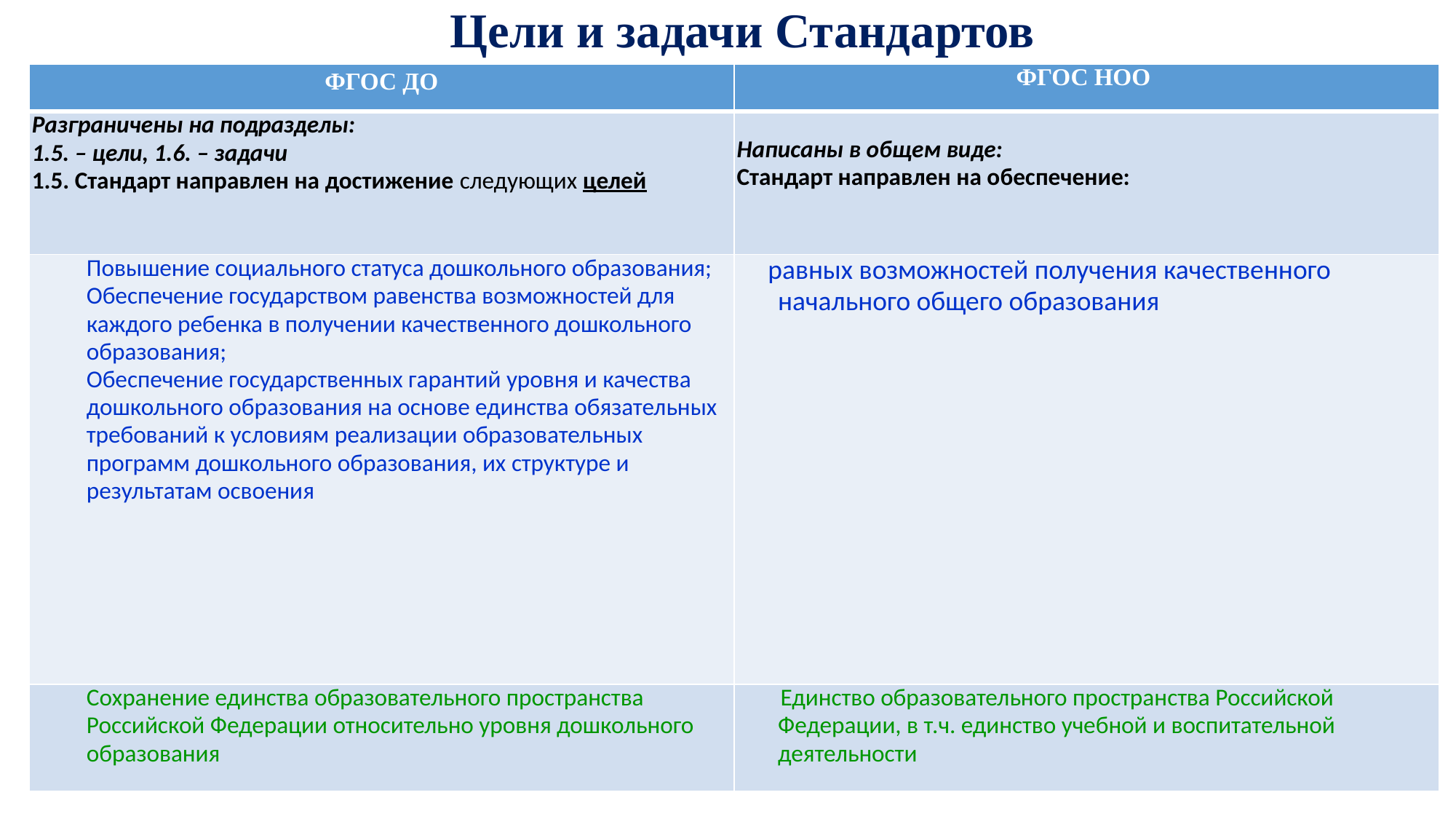

# Цели и задачи Стандартов
| ФГОС ДО | ФГОС НОО |
| --- | --- |
| Разграничены на подразделы: 1.5. – цели, 1.6. – задачи 1.5. Стандарт направлен на достижение следующих целей | Написаны в общем виде: Стандарт направлен на обеспечение: |
| Повышение социального статуса дошкольного образования; Обеспечение государством равенства возможностей для каждого ребенка в получении качественного дошкольного образования; Обеспечение государственных гарантий уровня и качества дошкольного образования на основе единства обязательных требований к условиям реализации образовательных программ дошкольного образования, их структуре и результатам освоения | равных возможностей получения качественного начального общего образования |
| Сохранение единства образовательного пространства Российской Федерации относительно уровня дошкольного образования | Единство образовательного пространства Российской Федерации, в т.ч. единство учебной и воспитательной деятельности |